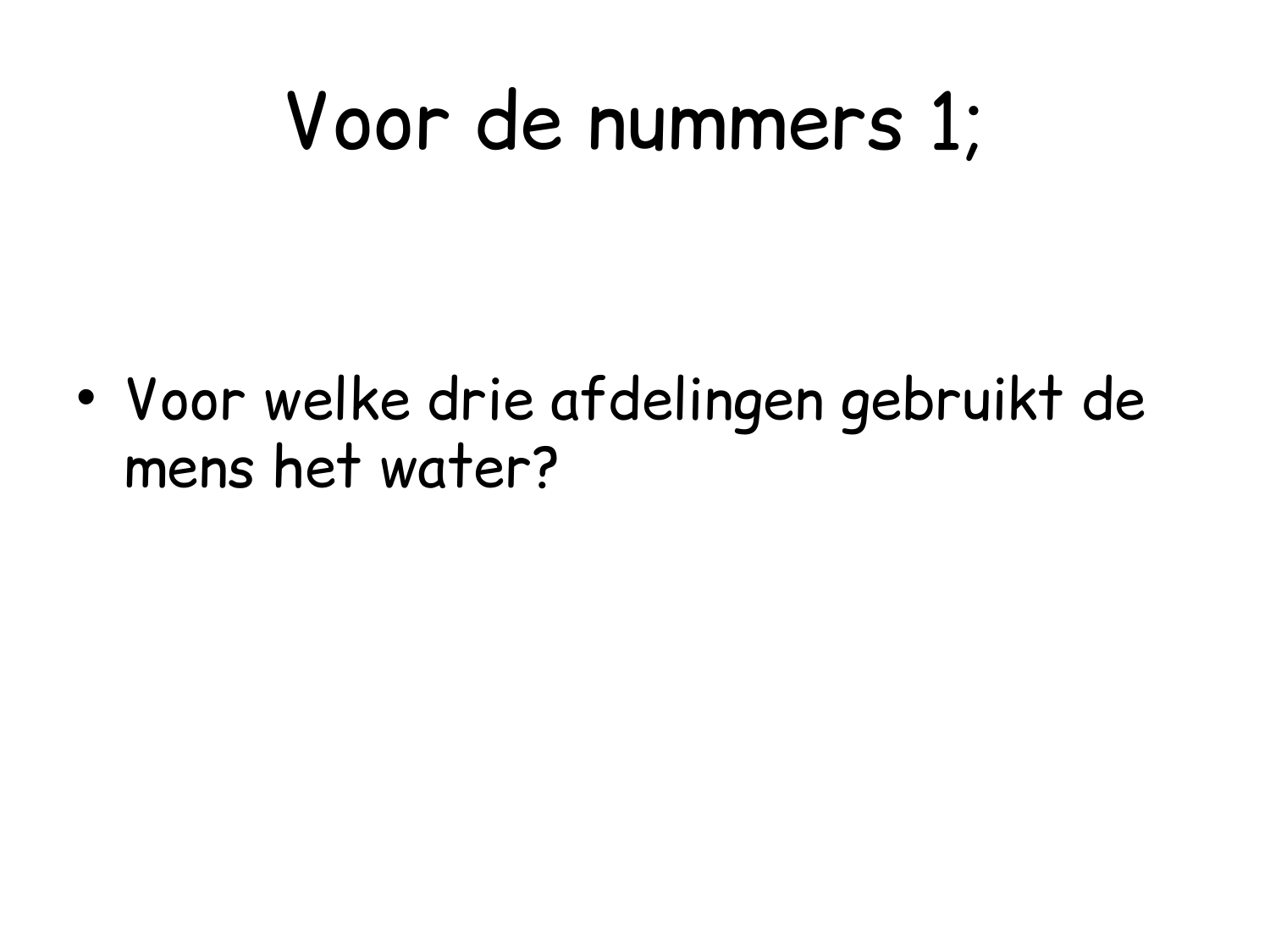

# Voor de nummers 1;
Voor welke drie afdelingen gebruikt de mens het water?